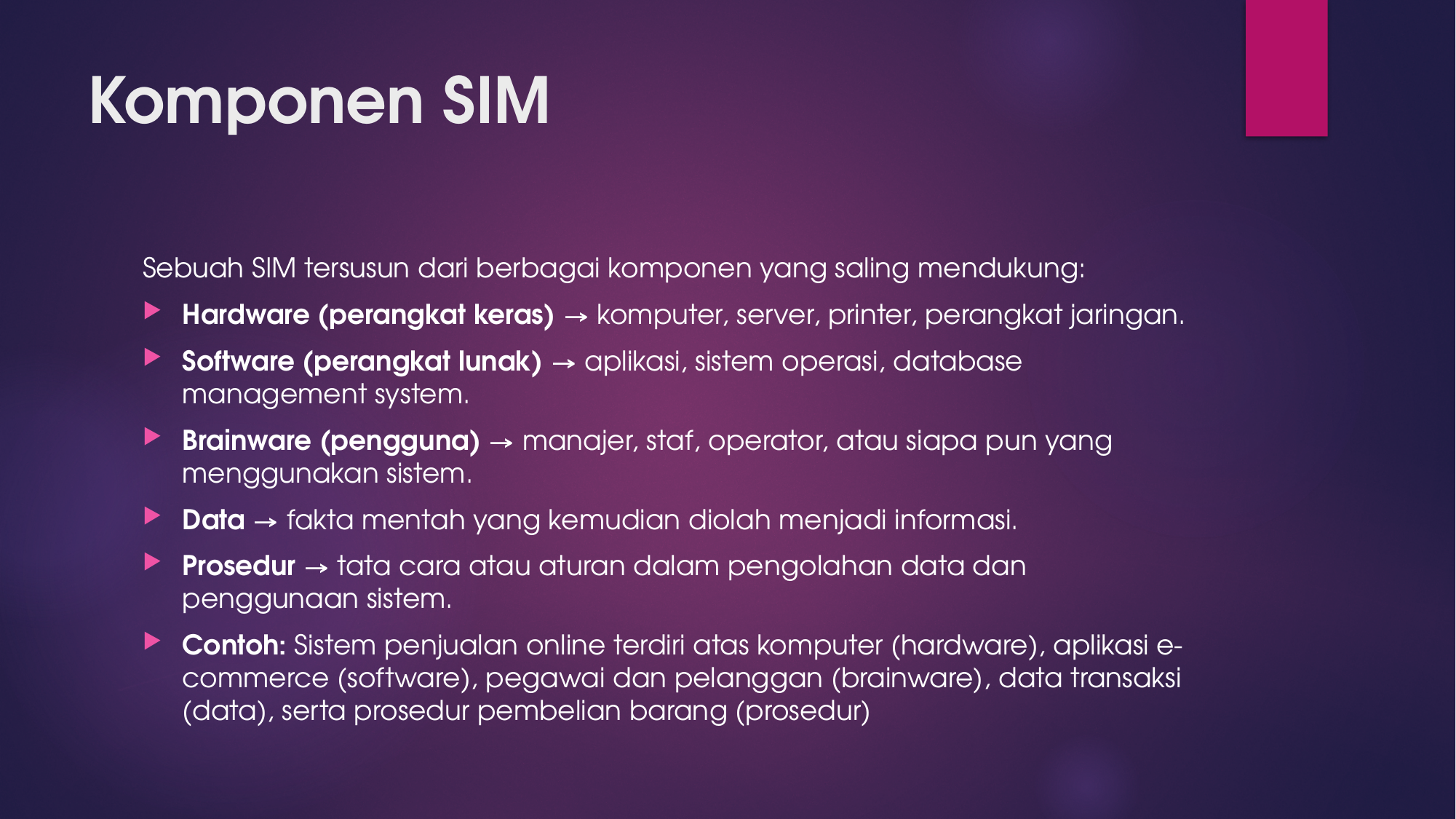

# Komponen SIM
Sebuah SIM tersusun dari berbagai komponen yang saling mendukung:
Hardware (perangkat keras) → komputer, server, printer, perangkat jaringan.
Software (perangkat lunak) → aplikasi, sistem operasi, database management system.
Brainware (pengguna) → manajer, staf, operator, atau siapa pun yang menggunakan sistem.
Data → fakta mentah yang kemudian diolah menjadi informasi.
Prosedur → tata cara atau aturan dalam pengolahan data dan penggunaan sistem.
Contoh: Sistem penjualan online terdiri atas komputer (hardware), aplikasi e-commerce (software), pegawai dan pelanggan (brainware), data transaksi (data), serta prosedur pembelian barang (prosedur)